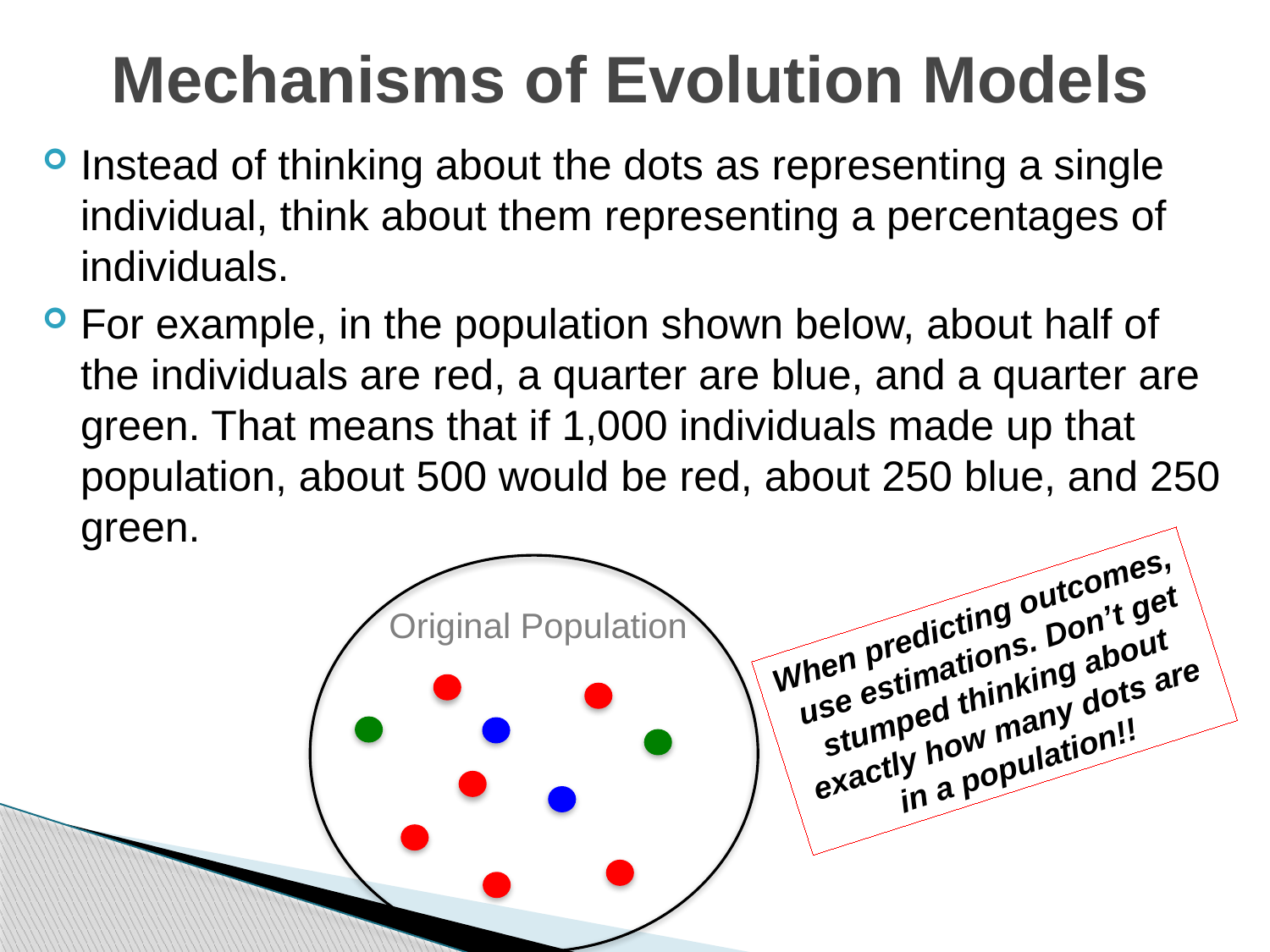

# Mechanisms of Evolution Models
Instead of thinking about the dots as representing a single individual, think about them representing a percentages of individuals.
For example, in the population shown below, about half of the individuals are red, a quarter are blue, and a quarter are green. That means that if 1,000 individuals made up that population, about 500 would be red, about 250 blue, and 250 green.

When predicting outcomes,  use estimations. Don’t get stumped thinking about exactly how many dots are in a population!!
Original Population